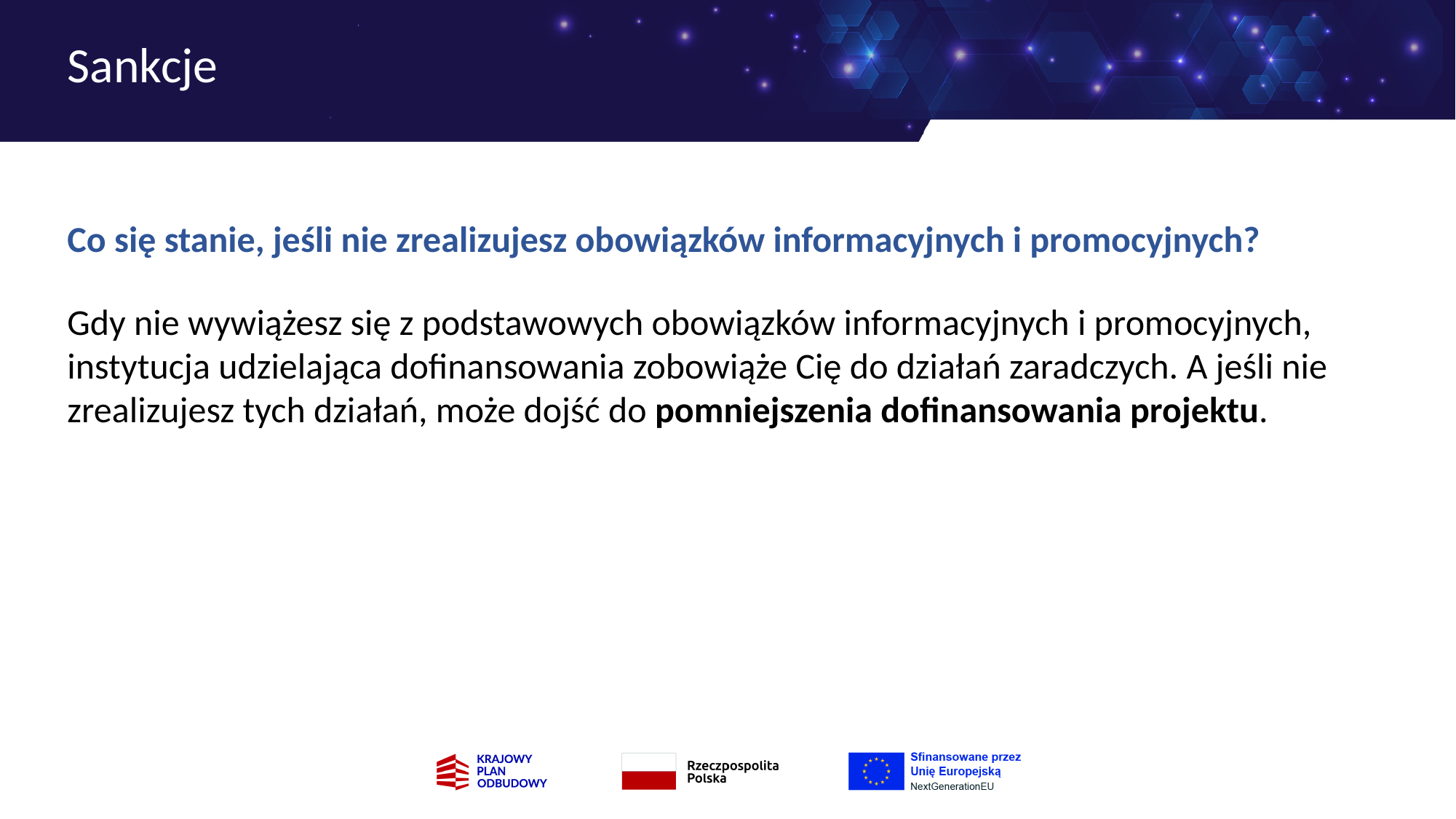

# Sankcje

Co się stanie, jeśli nie zrealizujesz obowiązków informacyjnych i promocyjnych?

Gdy nie wywiążesz się z podstawowych obowiązków informacyjnych i promocyjnych, instytucja udzielająca dofinansowania zobowiąże Cię do działań zaradczych. A jeśli nie zrealizujesz tych działań, może dojść do pomniejszenia dofinansowania projektu.